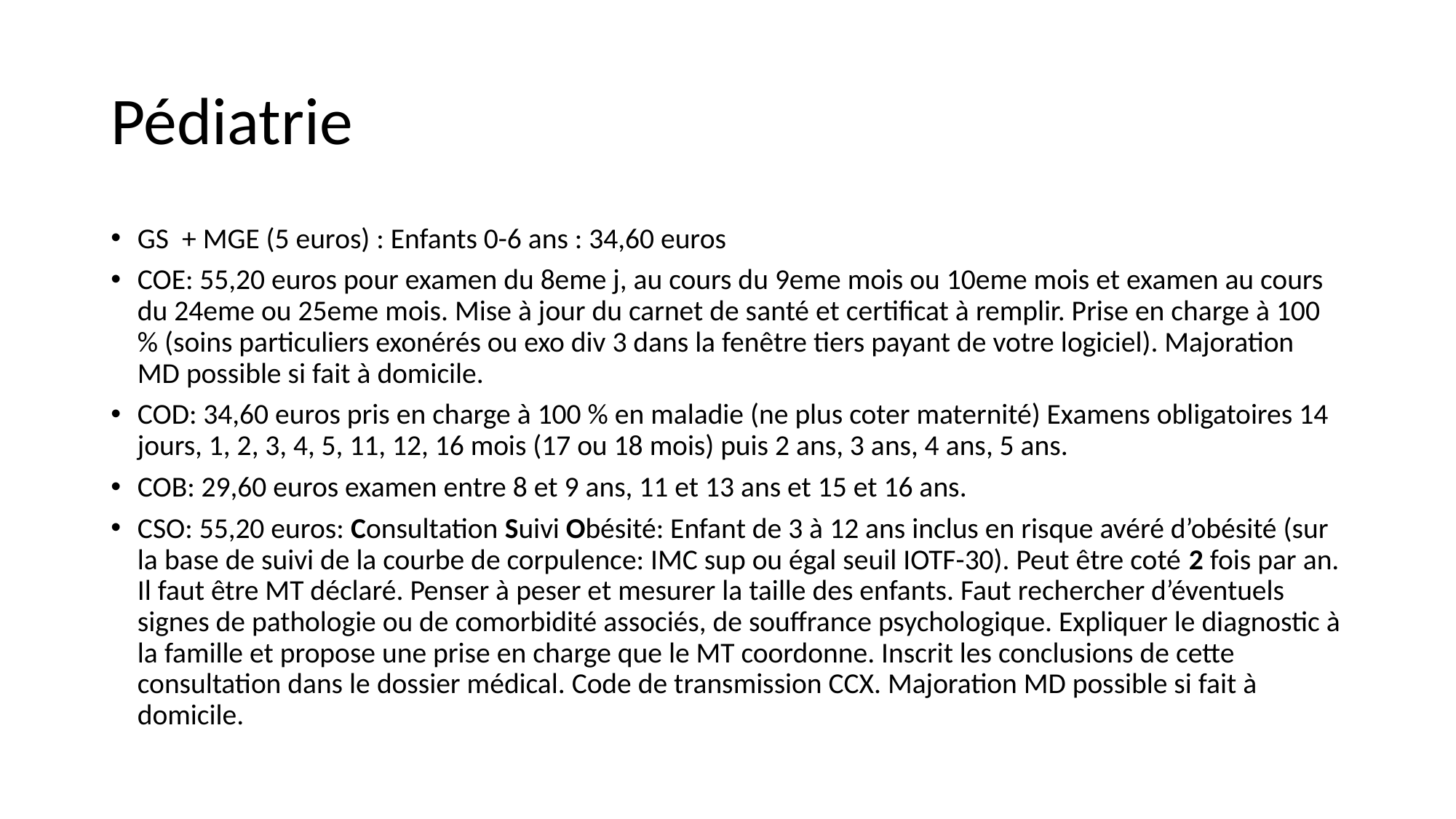

# Pédiatrie
GS  + MGE (5 euros) : Enfants 0-6 ans : 34,60 euros
COE: 55,20 euros pour examen du 8eme j, au cours du 9eme mois ou 10eme mois et examen au cours du 24eme ou 25eme mois. Mise à jour du carnet de santé et certificat à remplir. Prise en charge à 100 % (soins particuliers exonérés ou exo div 3 dans la fenêtre tiers payant de votre logiciel). Majoration MD possible si fait à domicile.
COD: 34,60 euros pris en charge à 100 % en maladie (ne plus coter maternité) Examens obligatoires 14 jours, 1, 2, 3, 4, 5, 11, 12, 16 mois (17 ou 18 mois) puis 2 ans, 3 ans, 4 ans, 5 ans.
COB: 29,60 euros examen entre 8 et 9 ans, 11 et 13 ans et 15 et 16 ans.
CSO: 55,20 euros: Consultation Suivi Obésité: Enfant de 3 à 12 ans inclus en risque avéré d’obésité (sur la base de suivi de la courbe de corpulence: IMC sup ou égal seuil IOTF-30). Peut être coté 2 fois par an. Il faut être MT déclaré. Penser à peser et mesurer la taille des enfants. Faut rechercher d’éventuels signes de pathologie ou de comorbidité associés, de souffrance psychologique. Expliquer le diagnostic à la famille et propose une prise en charge que le MT coordonne. Inscrit les conclusions de cette consultation dans le dossier médical. Code de transmission CCX. Majoration MD possible si fait à domicile.